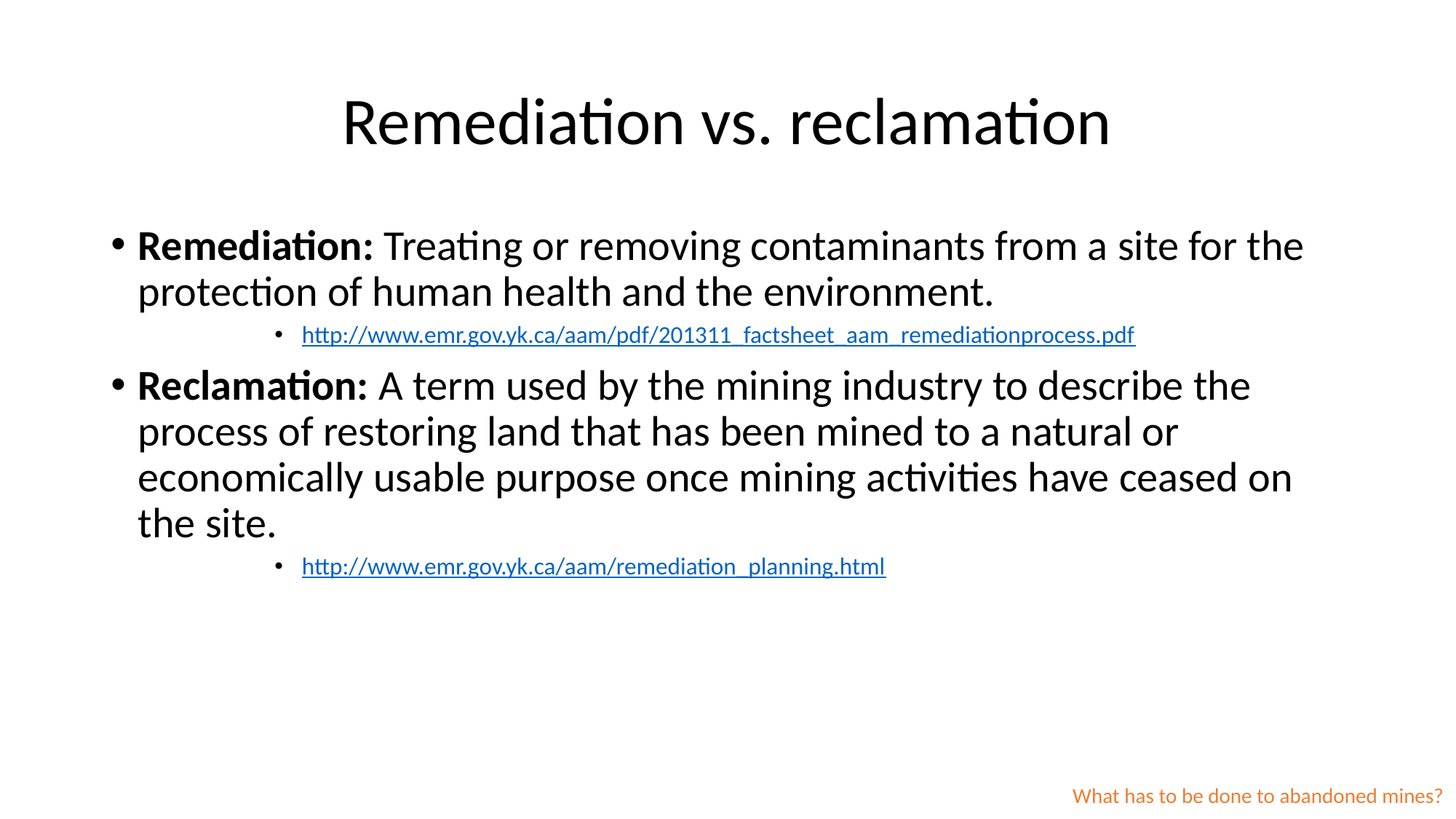

# Remediation vs. reclamation
Remediation: Treating or removing contaminants from a site for the protection of human health and the environment.
http://www.emr.gov.yk.ca/aam/pdf/201311_factsheet_aam_remediationprocess.pdf
Reclamation: A term used by the mining industry to describe the process of restoring land that has been mined to a natural or economically usable purpose once mining activities have ceased on the site.
http://www.emr.gov.yk.ca/aam/remediation_planning.html
What has to be done to abandoned mines?